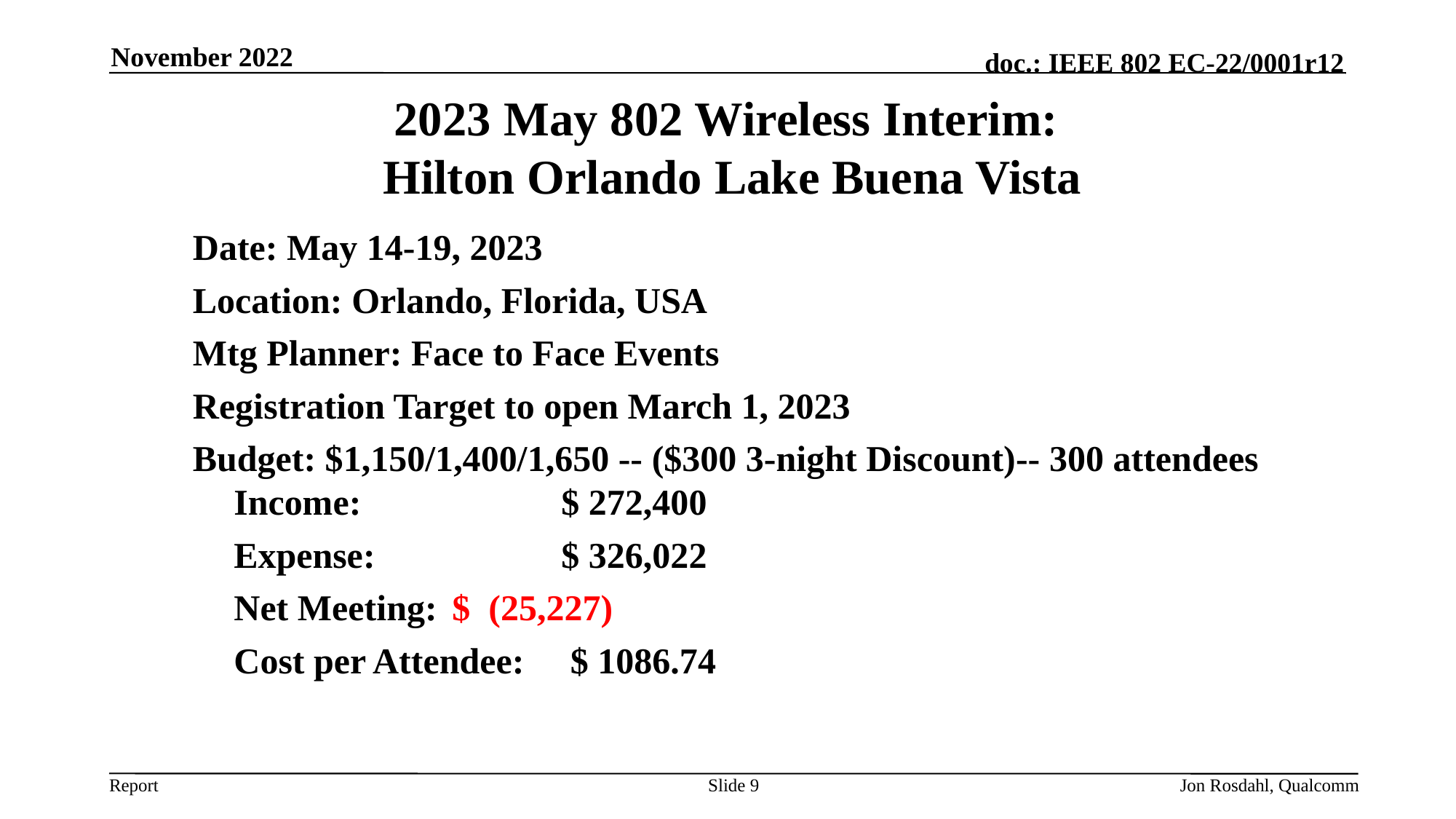

November 2022
# 2023 May 802 Wireless Interim: Hilton Orlando Lake Buena Vista
Date: May 14-19, 2023
Location: Orlando, Florida, USA
Mtg Planner: Face to Face Events
Registration Target to open March 1, 2023
Budget: $1,150/1,400/1,650 -- ($300 3-night Discount)-- 300 attendees 	Income:		$ 272,400
	Expense:		$ 326,022
	Net Meeting:	$  (25,227)
	Cost per Attendee:	 $ 1086.74

Slide 9
Jon Rosdahl, Qualcomm